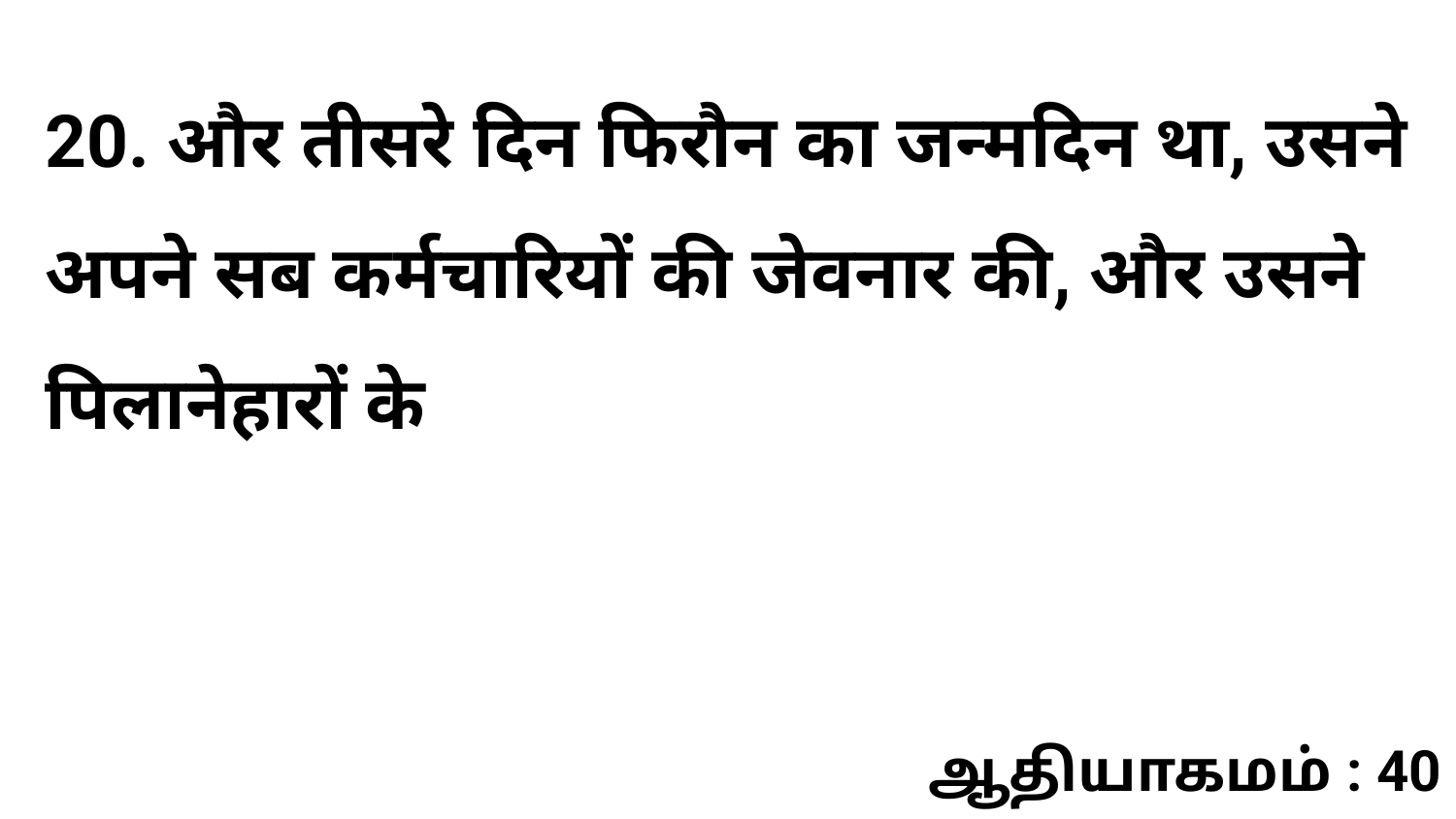

20. और तीसरे दिन फिरौन का जन्मदिन था, उसने अपने सब कर्मचारियों की जेवनार की, और उसने पिलानेहारों के
ஆதியாகமம் : 40